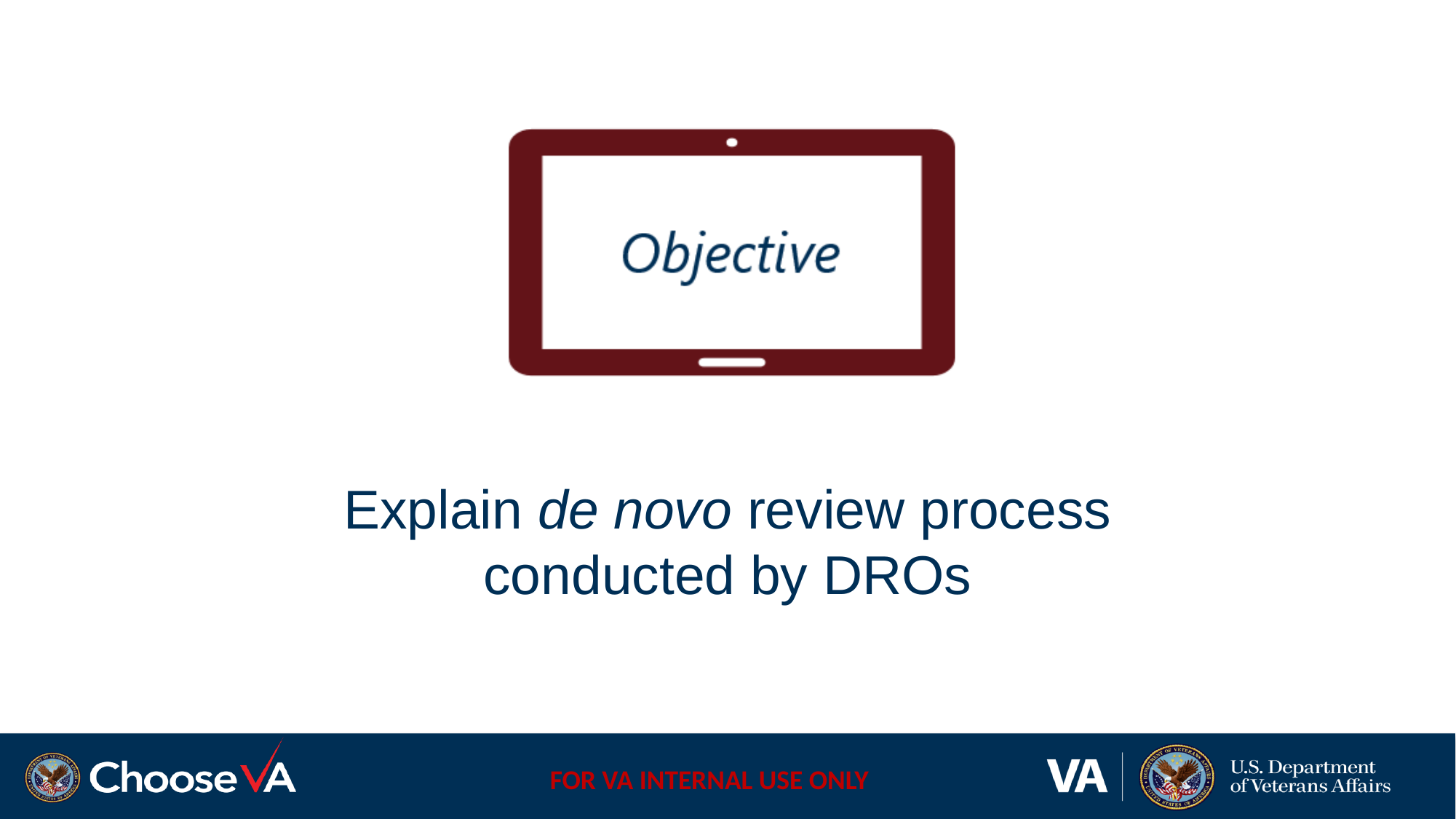

Explain de novo review process conducted by DROs